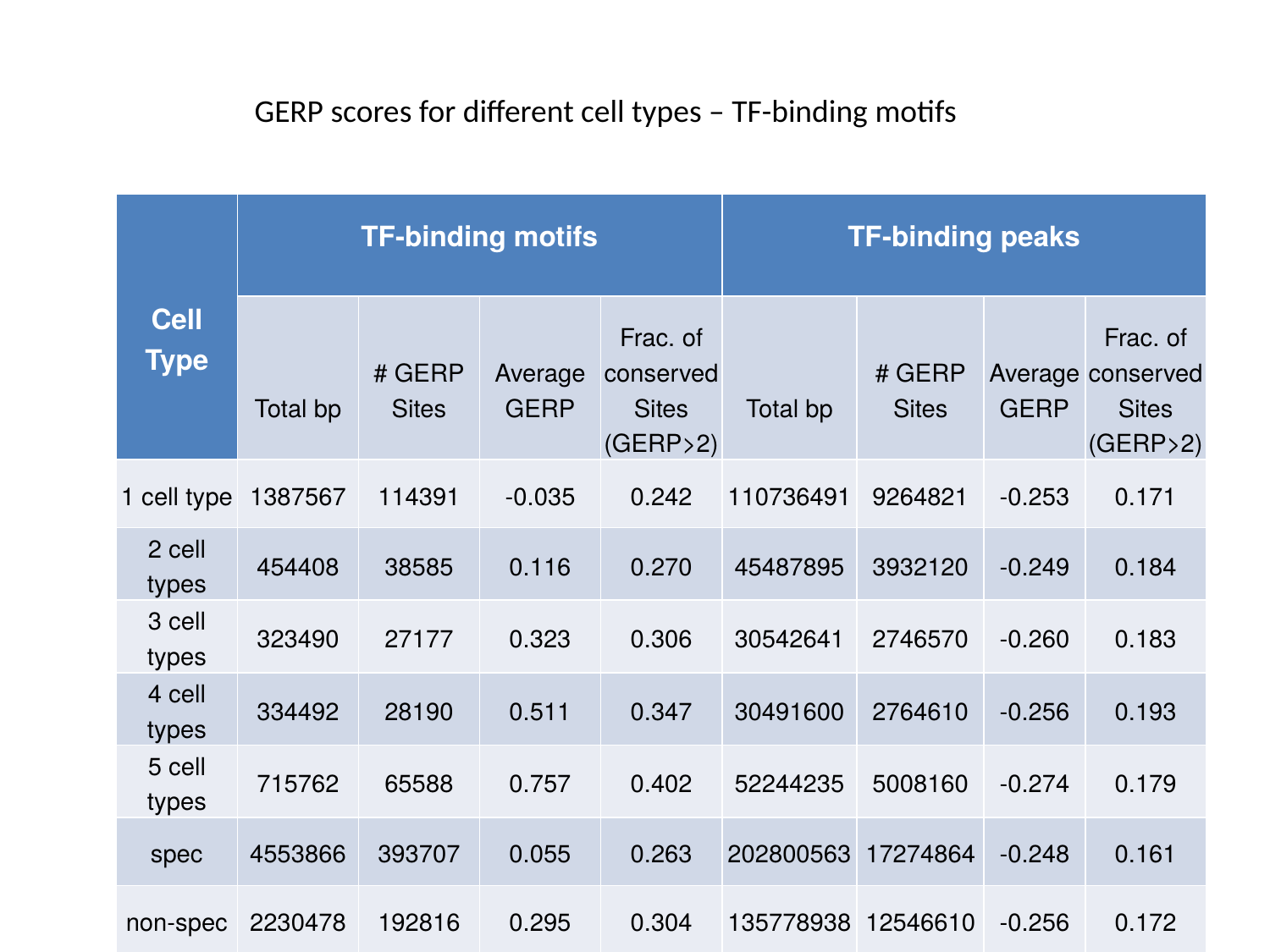

GERP scores for different cell types – TF-binding motifs
| Cell Type | TF-binding motifs |  |  |  | TF-binding peaks |  |  |  |
| --- | --- | --- | --- | --- | --- | --- | --- | --- |
|  | Total bp | # GERP Sites | Average GERP | Frac. of conserved Sites (GERP>2) | Total bp | # GERP Sites | Average GERP | Frac. of conserved Sites (GERP>2) |
| 1 cell type | 1387567 | 114391 | -0.035 | 0.242 | 110736491 | 9264821 | -0.253 | 0.171 |
| 2 cell types | 454408 | 38585 | 0.116 | 0.270 | 45487895 | 3932120 | -0.249 | 0.184 |
| 3 cell types | 323490 | 27177 | 0.323 | 0.306 | 30542641 | 2746570 | -0.260 | 0.183 |
| 4 cell types | 334492 | 28190 | 0.511 | 0.347 | 30491600 | 2764610 | -0.256 | 0.193 |
| 5 cell types | 715762 | 65588 | 0.757 | 0.402 | 52244235 | 5008160 | -0.274 | 0.179 |
| spec | 4553866 | 393707 | 0.055 | 0.263 | 202800563 | 17274864 | -0.248 | 0.161 |
| non-spec | 2230478 | 192816 | 0.295 | 0.304 | 135778938 | 12546610 | -0.256 | 0.172 |
8